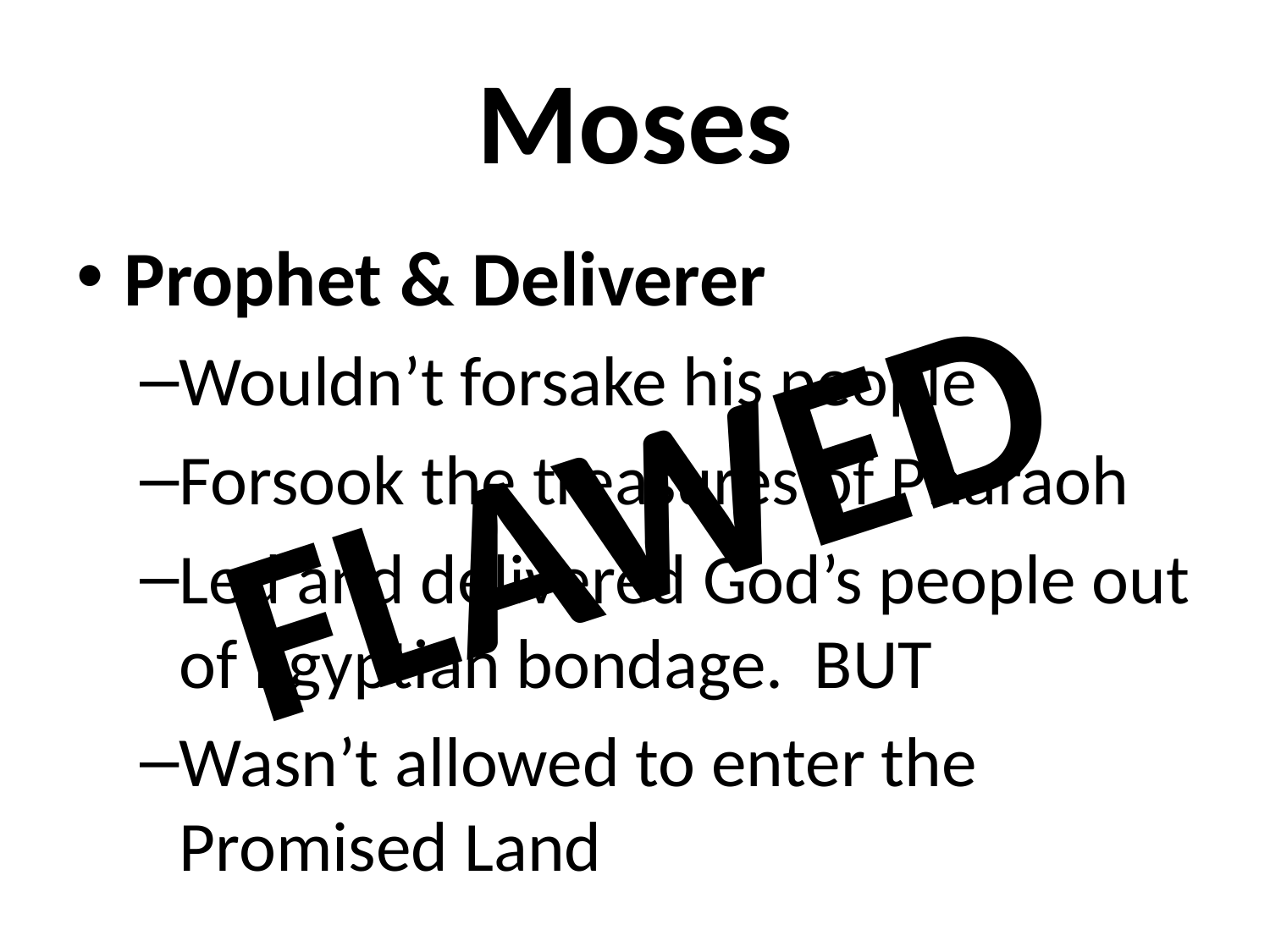

# Moses
Prophet & Deliverer
Wouldn’t forsake his people
Forsook the treasures of Pharaoh
Led and delivered God’s people out of Egyptian bondage. 	BUT
Wasn’t allowed to enter the Promised Land
FLAWED